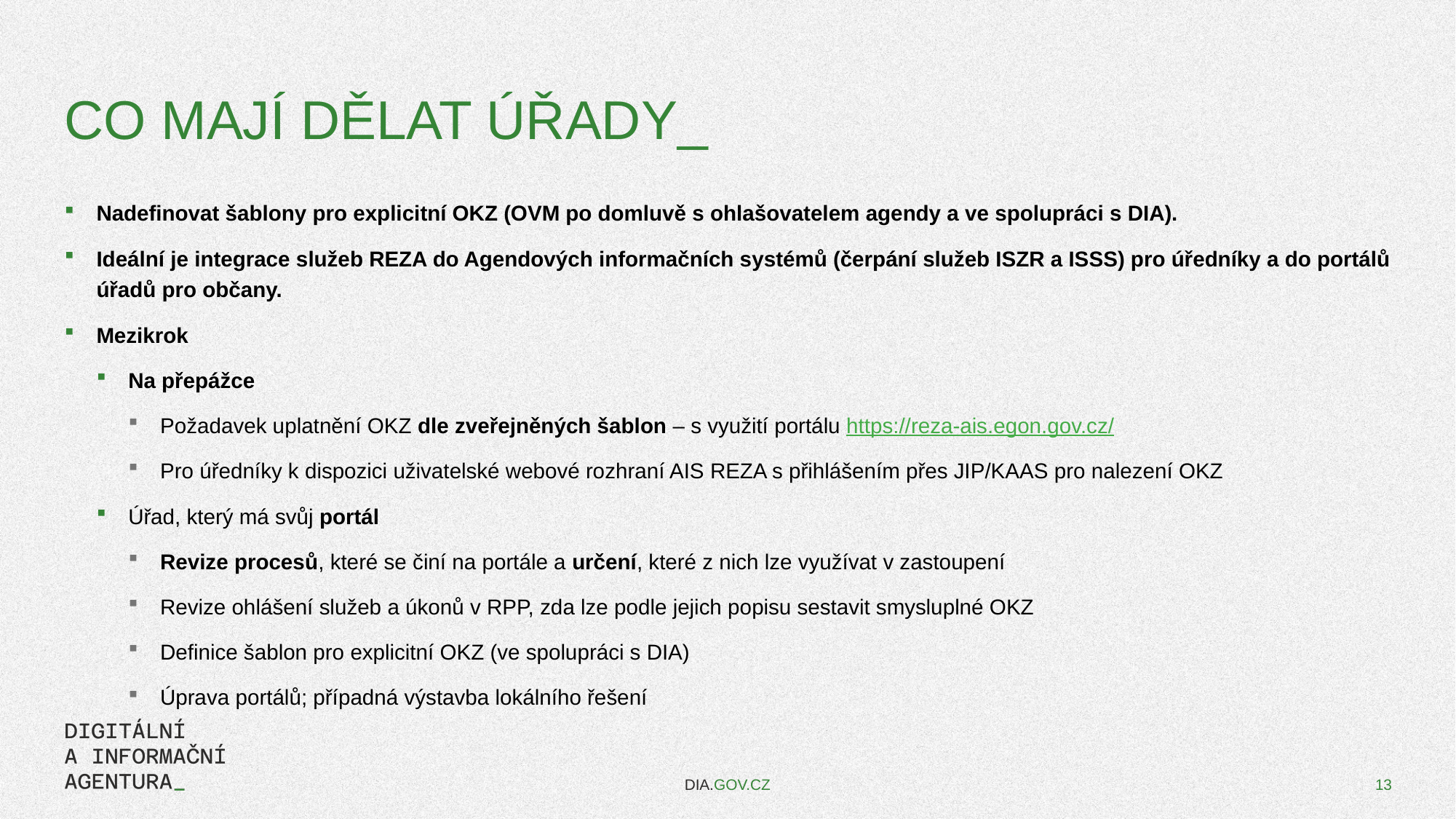

# Co mají dělat úřady_
Nadefinovat šablony pro explicitní OKZ (OVM po domluvě s ohlašovatelem agendy a ve spolupráci s DIA).
Ideální je integrace služeb REZA do Agendových informačních systémů (čerpání služeb ISZR a ISSS) pro úředníky a do portálů úřadů pro občany.
Mezikrok
Na přepážce
Požadavek uplatnění OKZ dle zveřejněných šablon – s využití portálu https://reza-ais.egon.gov.cz/
Pro úředníky k dispozici uživatelské webové rozhraní AIS REZA s přihlášením přes JIP/KAAS pro nalezení OKZ
Úřad, který má svůj portál
Revize procesů, které se činí na portále a určení, které z nich lze využívat v zastoupení
Revize ohlášení služeb a úkonů v RPP, zda lze podle jejich popisu sestavit smysluplné OKZ
Definice šablon pro explicitní OKZ (ve spolupráci s DIA)
Úprava portálů; případná výstavba lokálního řešení

DIA.GOV.CZ
13